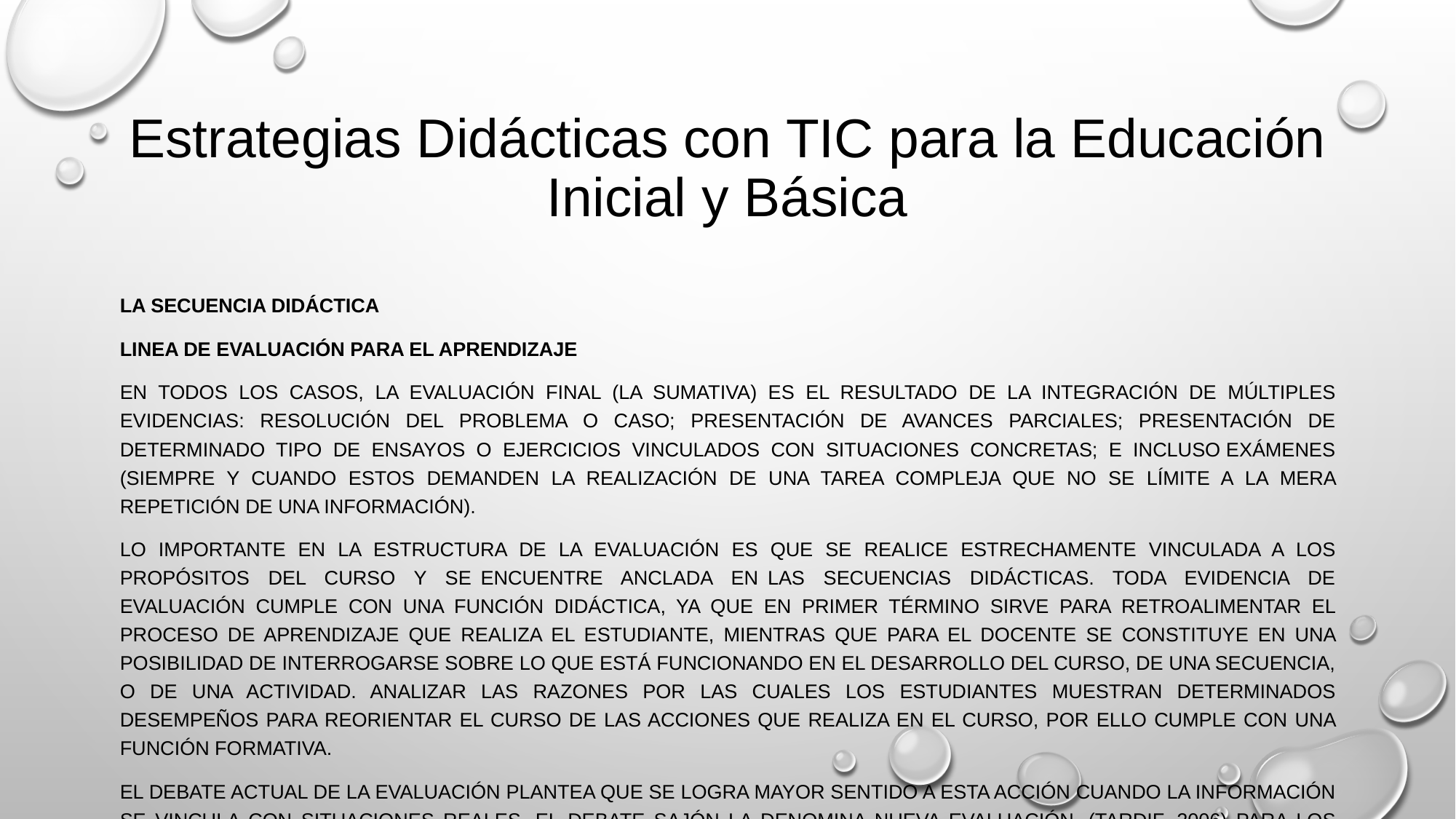

# Estrategias Didácticas con TIC para la Educación Inicial y Básica
La secuencia didáctica
LINEA DE EVALUACIÓN PARA EL APRENDIZAJE
En todos los casos, la evaluación final (la sumativa) es el resultado de la integración de múltiples evidencias: resolución del problema o caso; presentación de avances parciales; presentación de determinado  tipo  de  ensayos  o  ejercicios  vinculados  con  situaciones  concretas;  e  incluso exámenes (siempre y cuando estos demanden la realización de una tarea compleja que no se límite a la mera repetición de una información).
Lo importante en la estructura de la evaluación es que se realice estrechamente vinculada a los propósitos  del  curso  y  se encuentre  anclada  en las  secuencias  didácticas.  Toda  evidencia  de evaluación cumple con una función didáctica, ya que en primer término sirve para retroalimentar el proceso de aprendizaje que realiza el estudiante, mientras que para el docente se constituye en una posibilidad de interrogarse sobre lo que está funcionando en el desarrollo del curso, de una secuencia, o de una actividad. Analizar las razones por las cuales los estudiantes muestran determinados desempeños para reorientar el curso de las acciones que realiza en el curso, por ello cumple con una función formativa.
El debate actual de la evaluación plantea que se logra mayor sentido a esta acción cuando la información se vincula con situaciones reales. El debate sajón la denomina nueva evaluación, (Tardif, 2006) para los constructivistas es una evaluación auténtica, (Díaz-Barriga Arceo, 2004) mientras que en la perspectiva didáctica se le denomina evaluación significativa. (Anijovich, 2010)